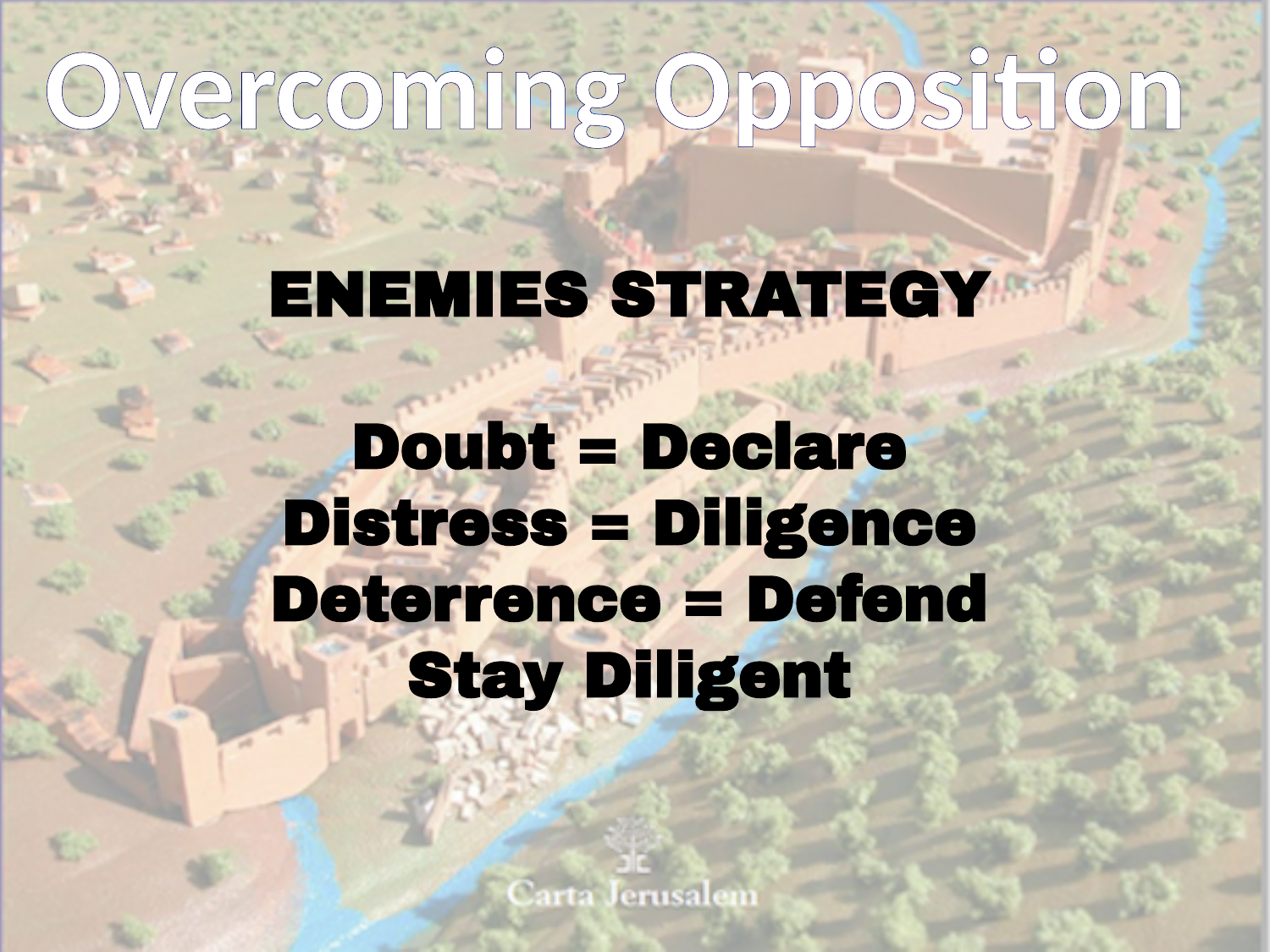

Overcoming Opposition
ENEMIES STRATEGY

Doubt = Declare
Distress = Diligence
Deterrence = Defend
Stay Diligent